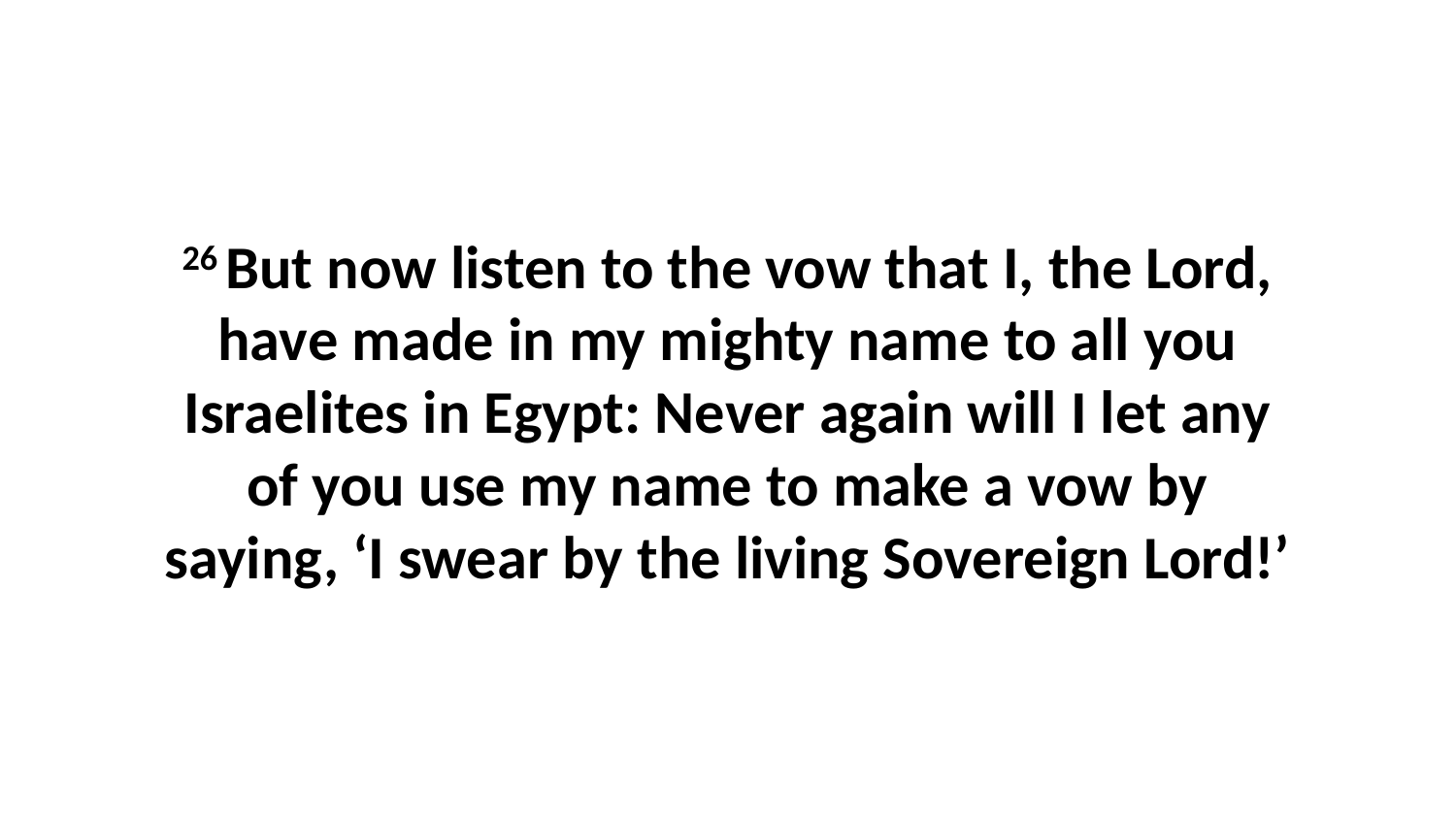

26 But now listen to the vow that I, the Lord, have made in my mighty name to all you Israelites in Egypt: Never again will I let any of you use my name to make a vow by saying, ‘I swear by the living Sovereign Lord!’